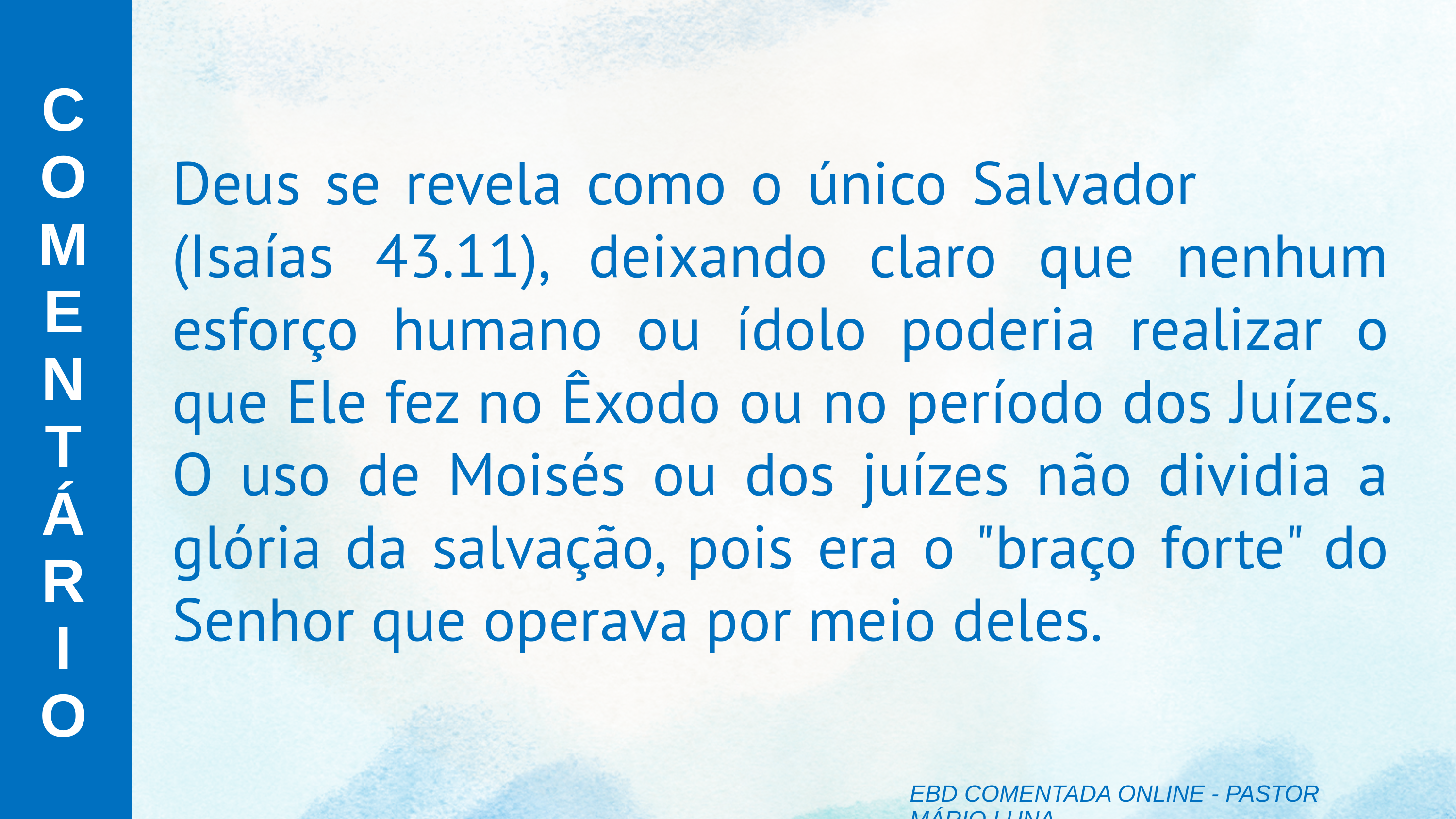

C
O
M
E
N
T
Á
R
I
O
Deus se revela como o único Salvador         (Isaías 43.11), deixando claro que nenhum esforço humano ou ídolo poderia realizar o que Ele fez no Êxodo ou no período dos Juízes. O uso de Moisés ou dos juízes não dividia a glória da salvação, pois era o "braço forte" do Senhor que operava por meio deles.
EBD COMENTADA ONLINE - PASTOR MÁRIO LUNA